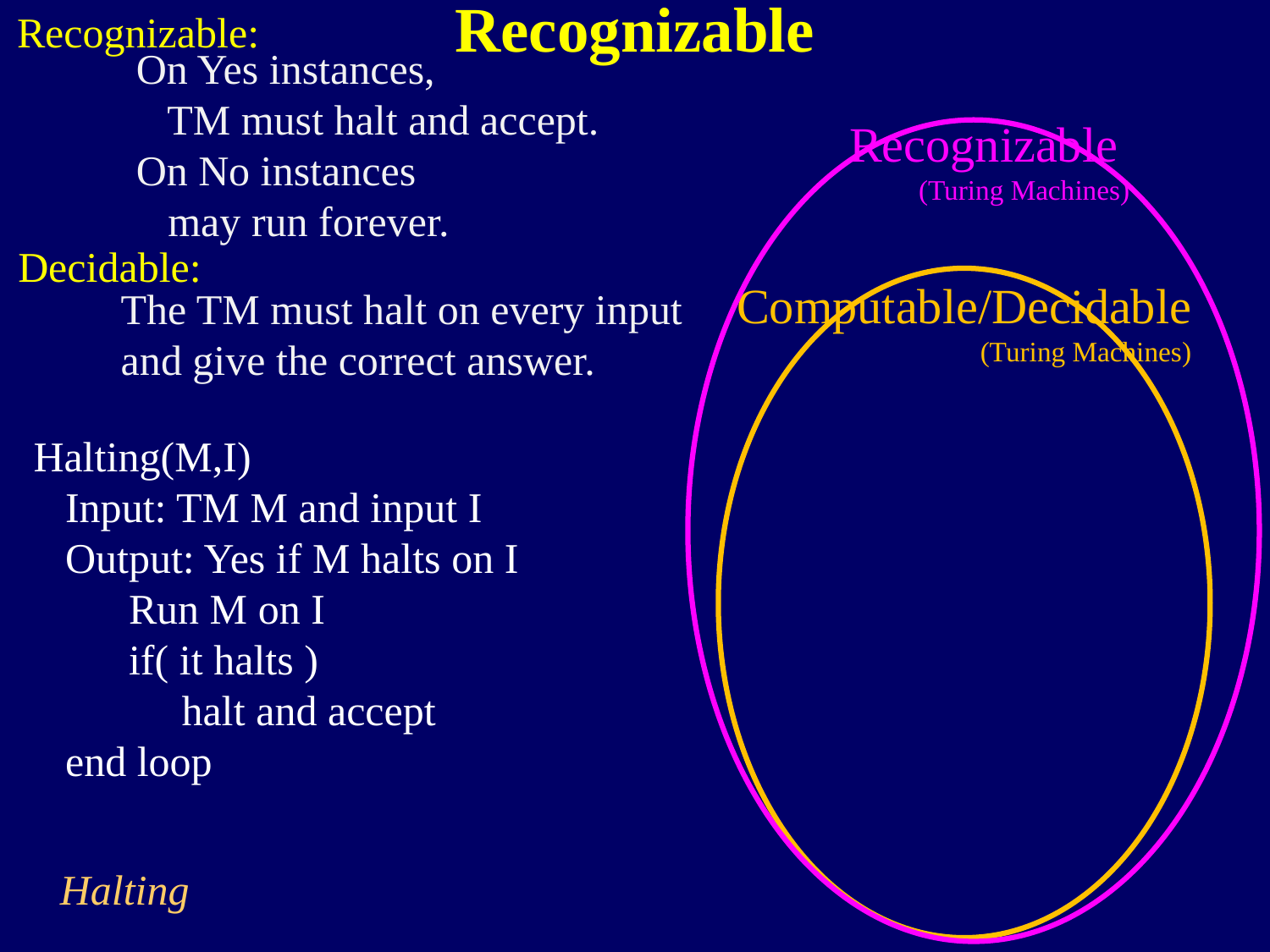

Recognizable
Recognizable:
On Yes instances,
   TM must halt and accept.
On No instances
   may run forever.
Recognizable
(Turing Machines)

Decidable:
Computable/Decidable
(Turing Machines)

The TM must halt on every input
and give the correct answer.
Halting(M,I)
   Input: TM M and input I
   Output: Yes if M halts on I
         Run M on I
         if( it halts )
              halt and accept
   end loop
Halting